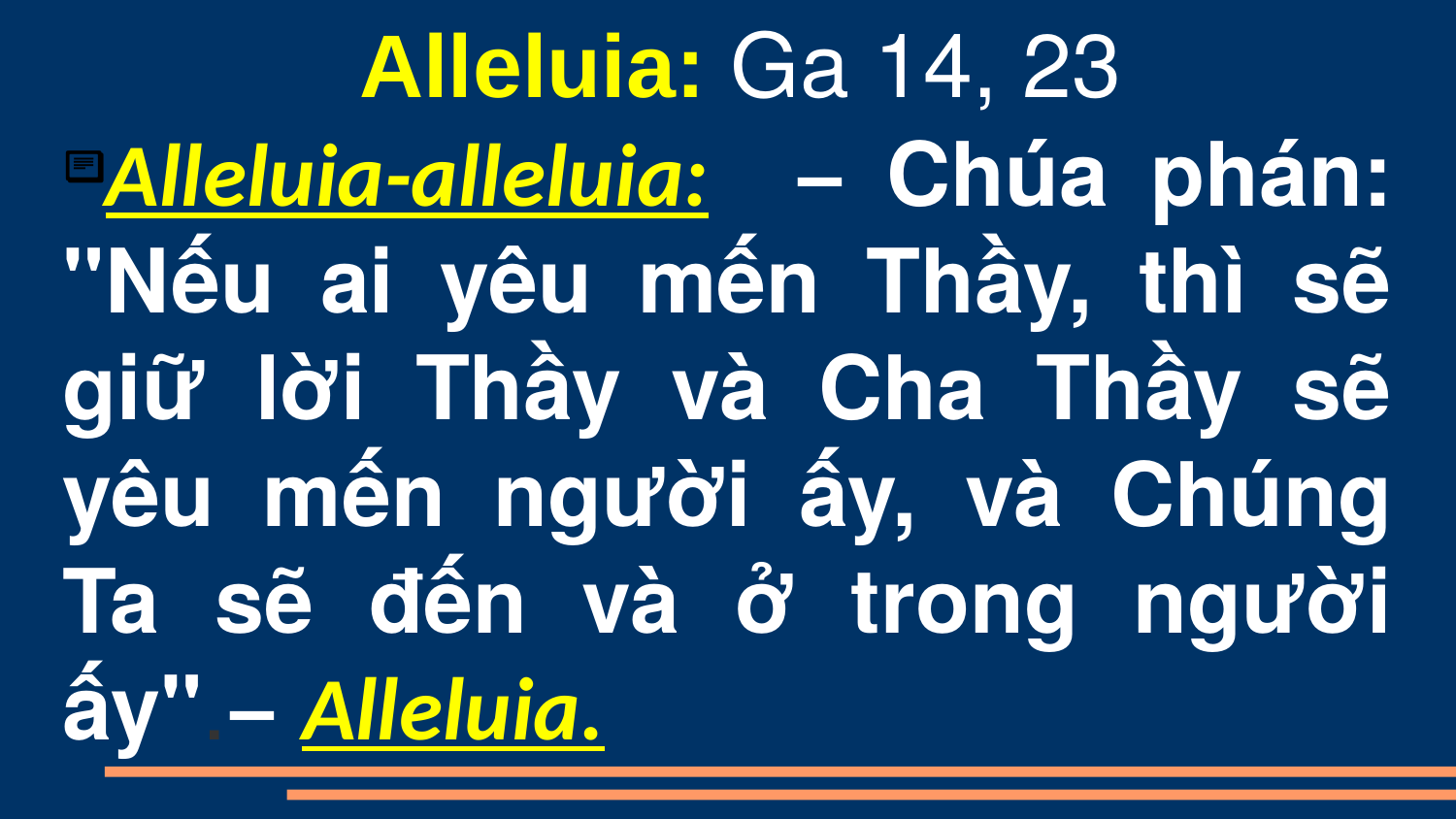

Alleluia: Ga 14, 23
Alleluia-alleluia:   – Chúa phán: "Nếu ai yêu mến Thầy, thì sẽ giữ lời Thầy và Cha Thầy sẽ yêu mến người ấy, và Chúng Ta sẽ đến và ở trong người ấy".– Alleluia.